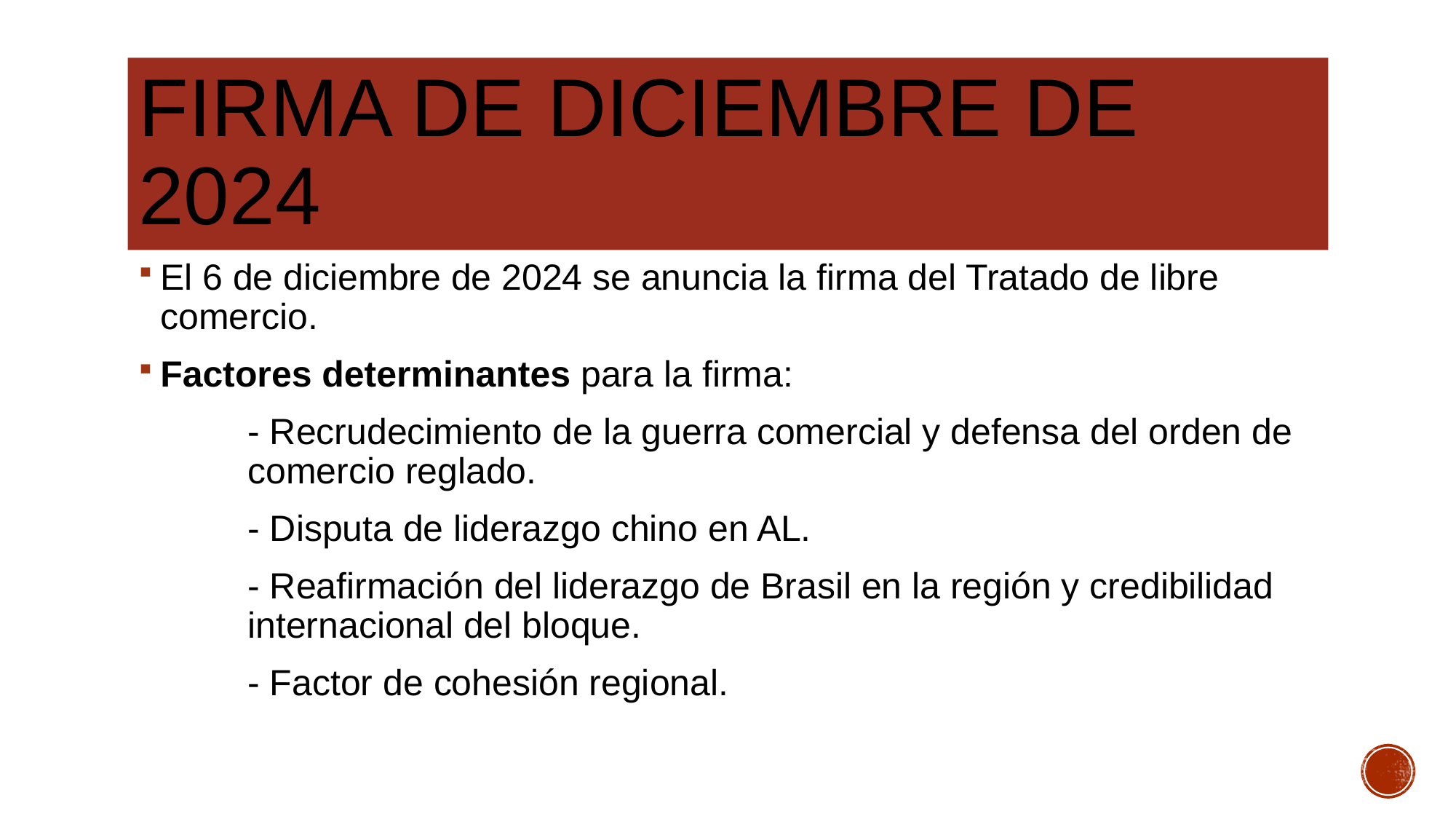

# Firma de diciembre de 2024
El 6 de diciembre de 2024 se anuncia la firma del Tratado de libre comercio.
Factores determinantes para la firma:
	- Recrudecimiento de la guerra comercial y defensa del orden de 	comercio reglado.
	- Disputa de liderazgo chino en AL.
	- Reafirmación del liderazgo de Brasil en la región y credibilidad 	internacional del bloque.
	- Factor de cohesión regional.